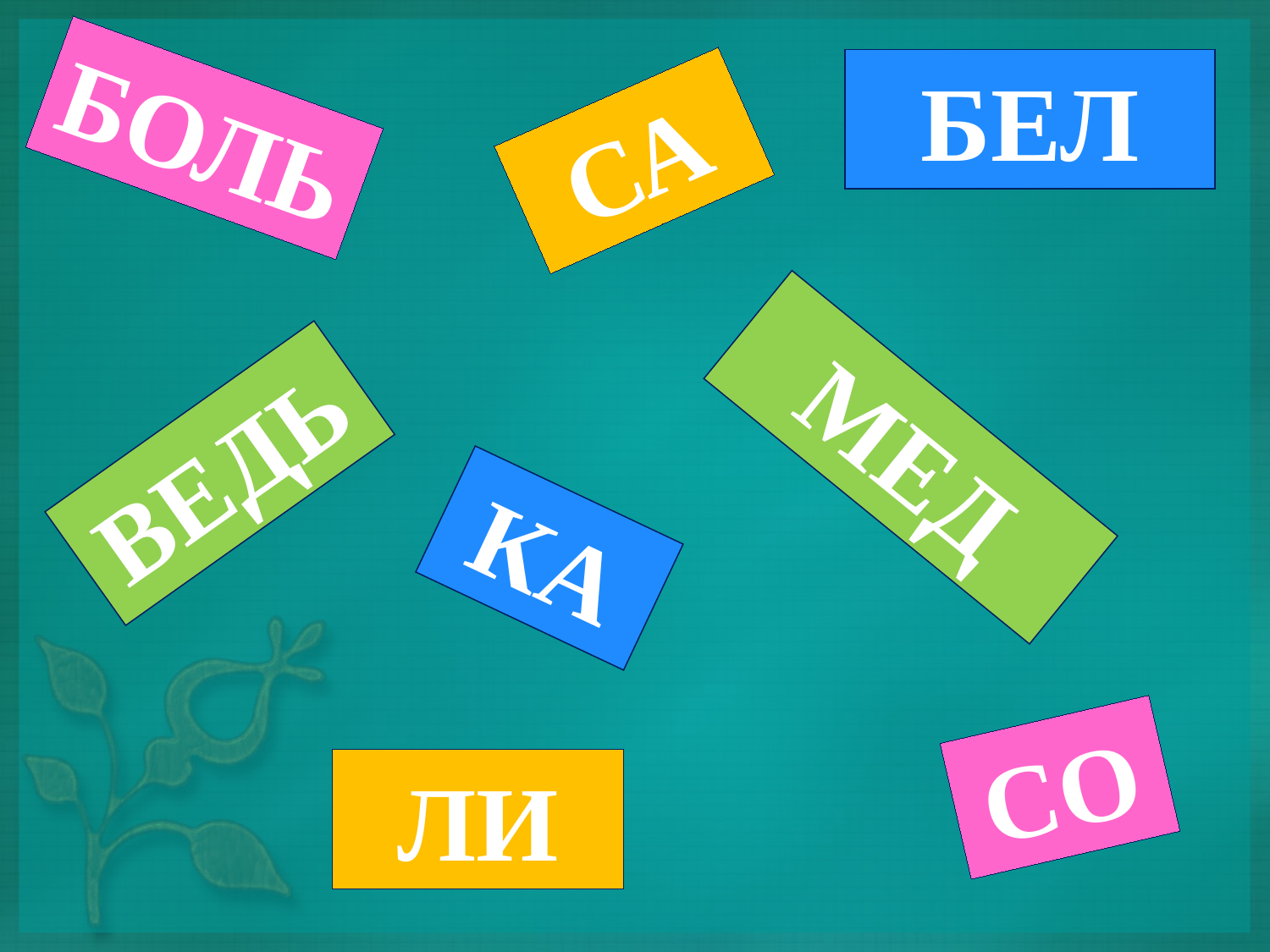

БЕЛ
БОЛЬ
СА
МЕД
ВЕДЬ
КА
СО
ЛИ